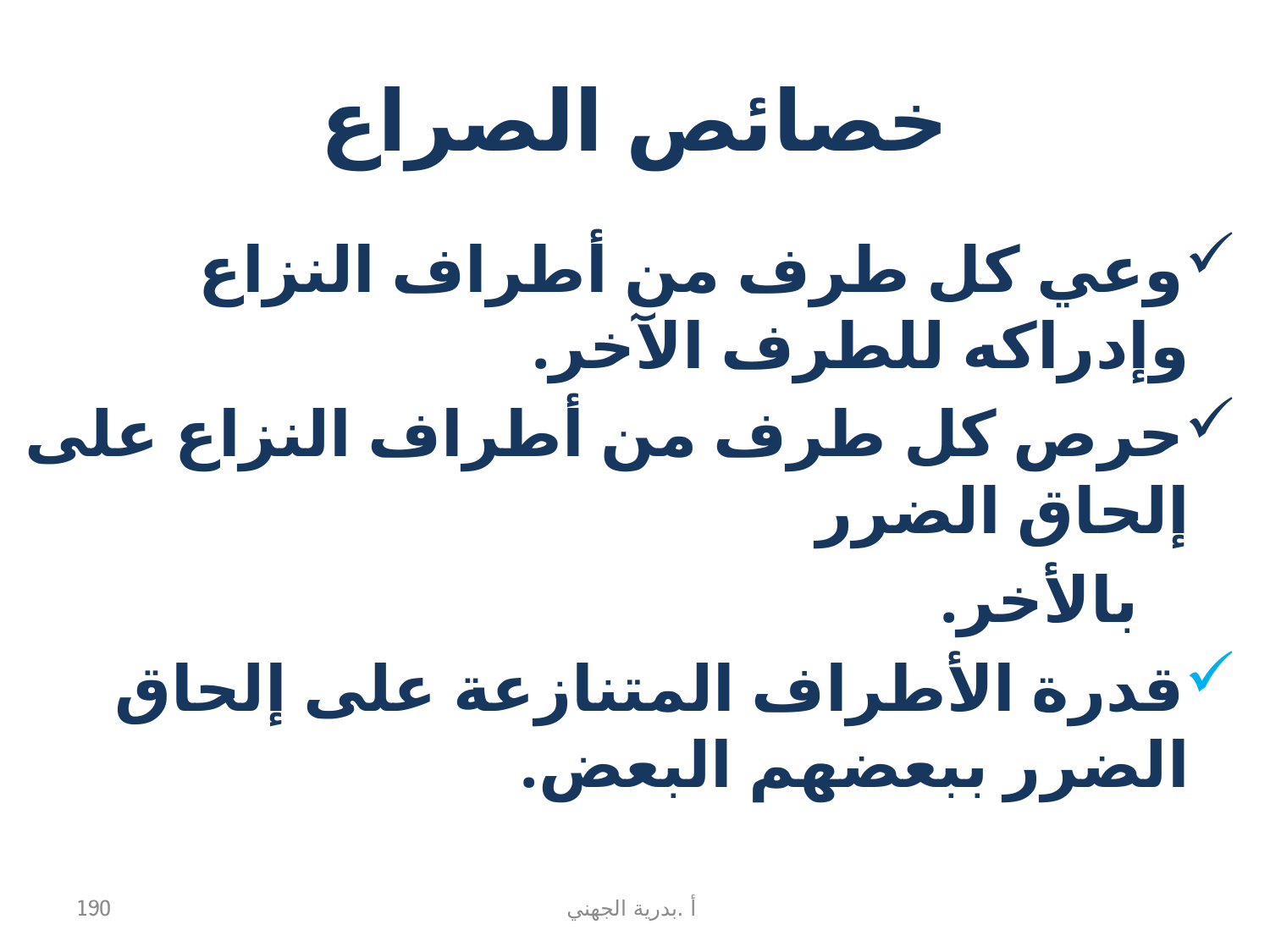

# خصائص الصراع
وعي كل طرف من أطراف النزاع وإدراكه للطرف الآخر.
حرص كل طرف من أطراف النزاع على إلحاق الضرر
      بالأخر.
قدرة الأطراف المتنازعة على إلحاق الضرر ببعضهم البعض.
190
أ .بدرية الجهني